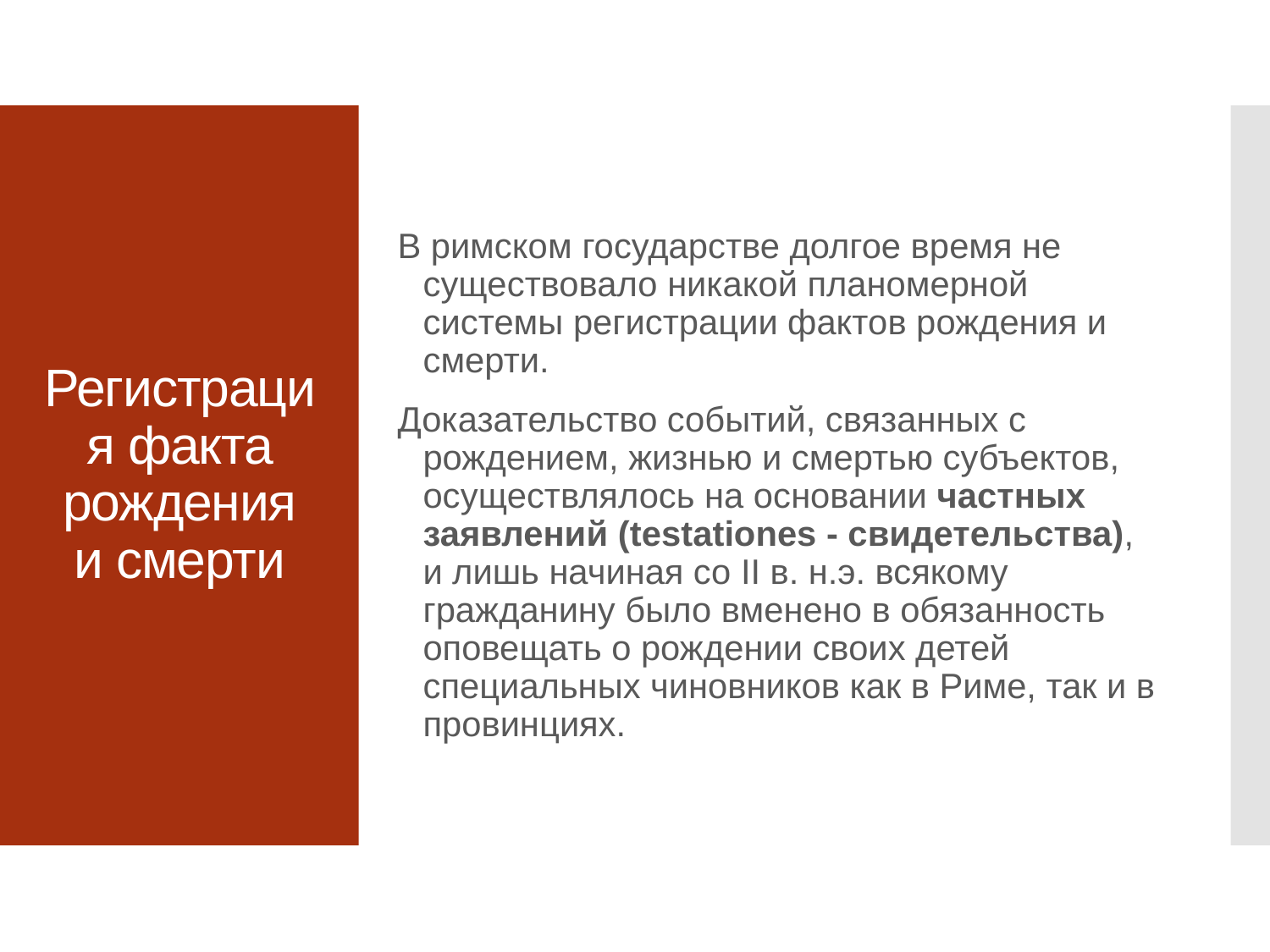

В римском государстве долгое время не существовало никакой планомерной системы регистрации фактов рождения и смерти.
Доказательство событий, связанных с рождением, жизнью и смертью субъектов, осуществлялось на основании частных заявлений (testationes - свидетельства), и лишь начиная со II в. н.э. всякому гражданину было вменено в обязанность оповещать о рождении своих детей специальных чиновников как в Риме, так и в провинциях.
# Регистрация факта рождения и смерти